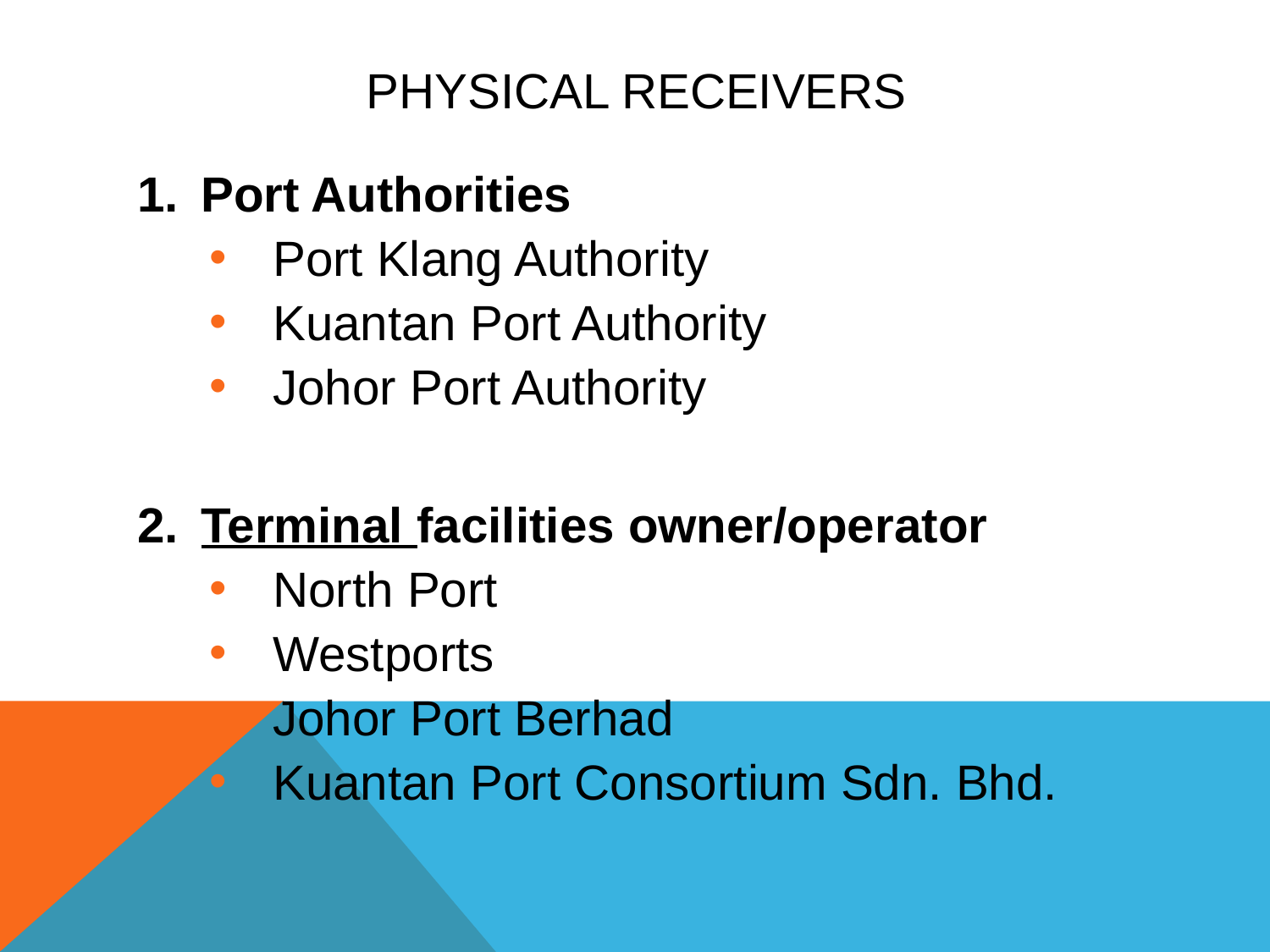

# PHYSICAL RECEIVERS
Port Authorities
Port Klang Authority
Kuantan Port Authority
Johor Port Authority

Terminal facilities owner/operator
North Port
Westports
Johor Port Berhad
Kuantan Port Consortium Sdn. Bhd.